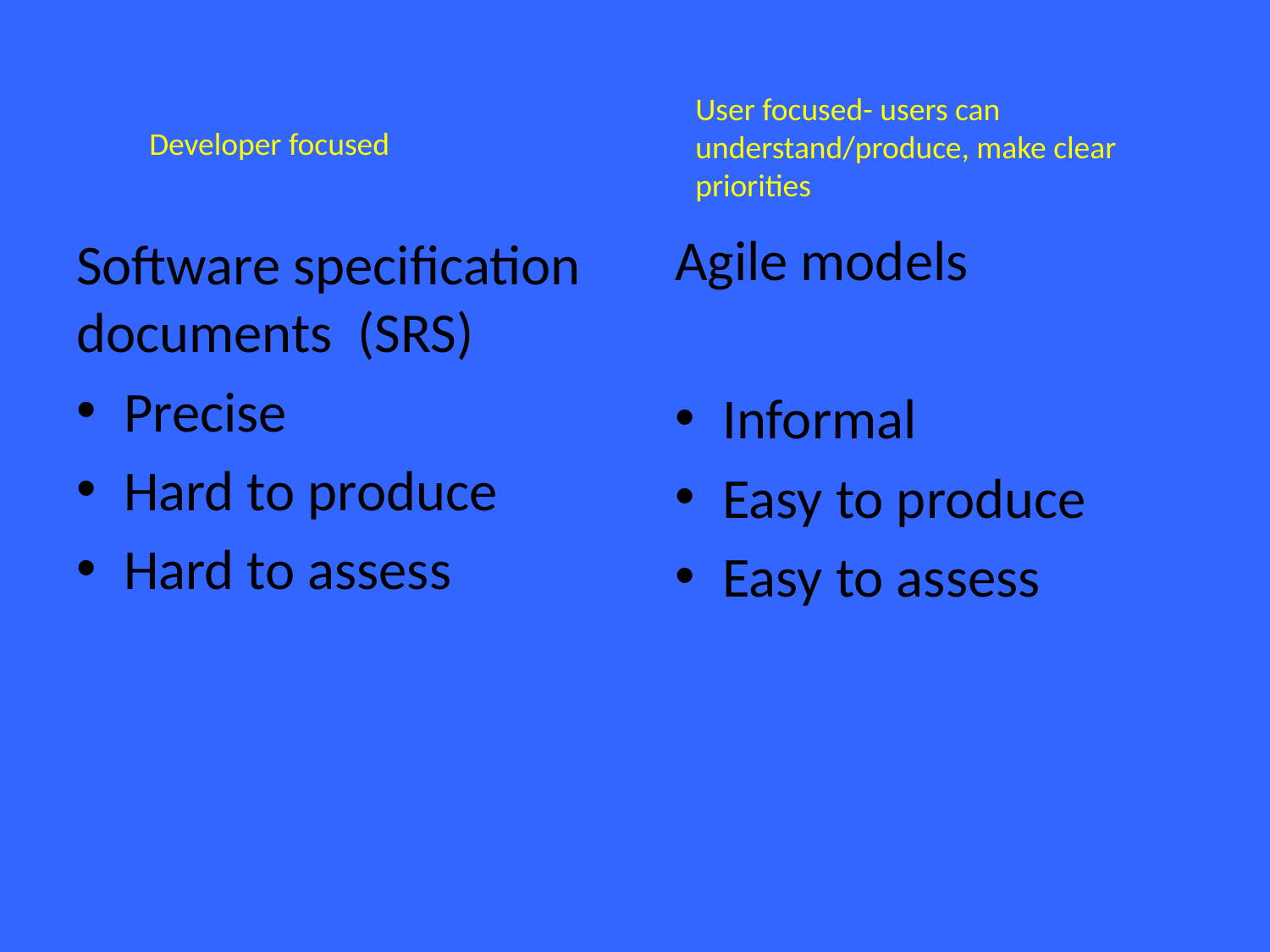

User focused- users can understand/produce, make clear priorities
Developer focused
Agile models

Informal
Easy to produce
Easy to assess

Software specification documents  (SRS)
Precise
Hard to produce
Hard to assess